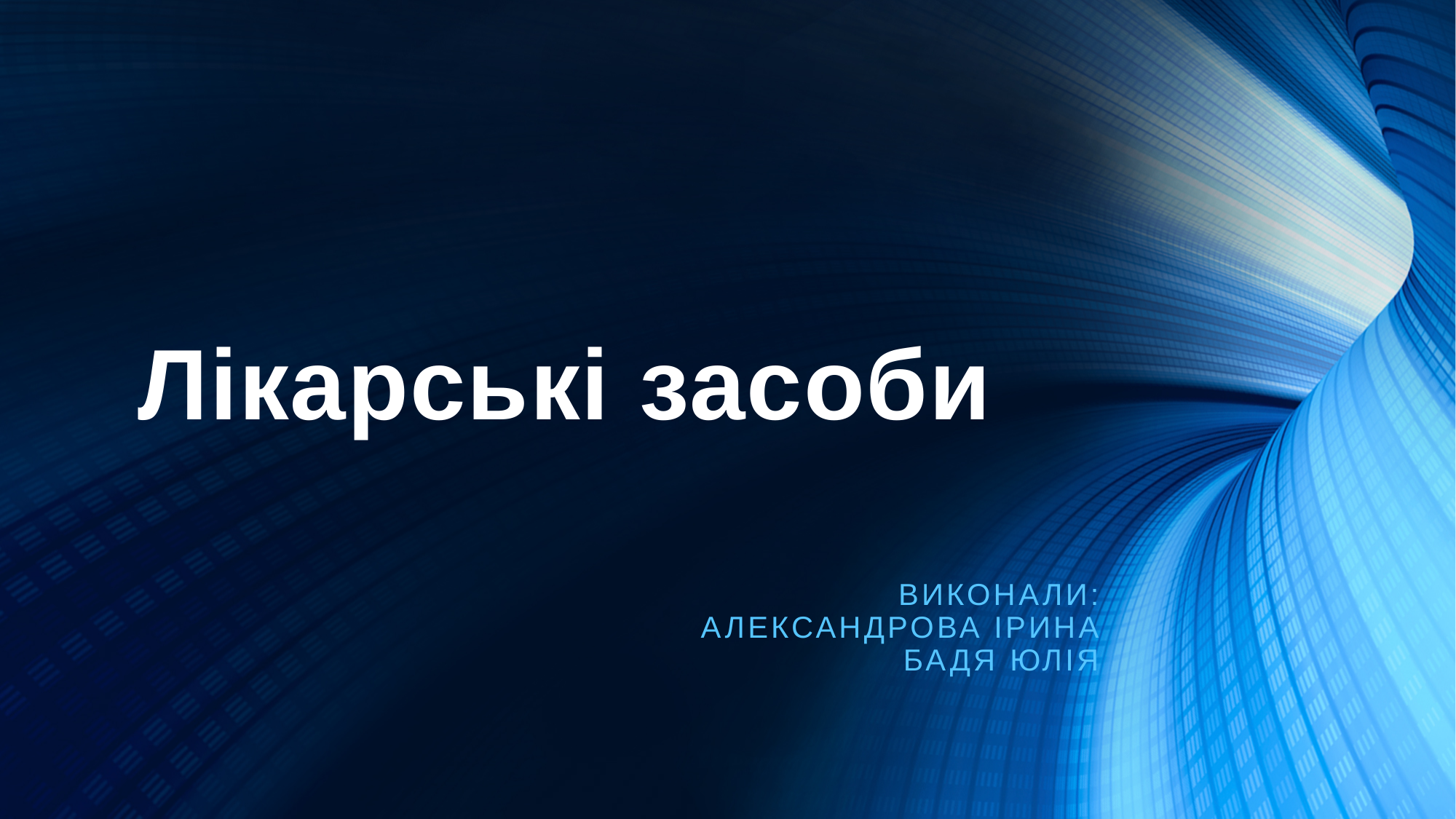

# Лікарські засоби
Виконали:
Александрова Ірина
Бадя юлія